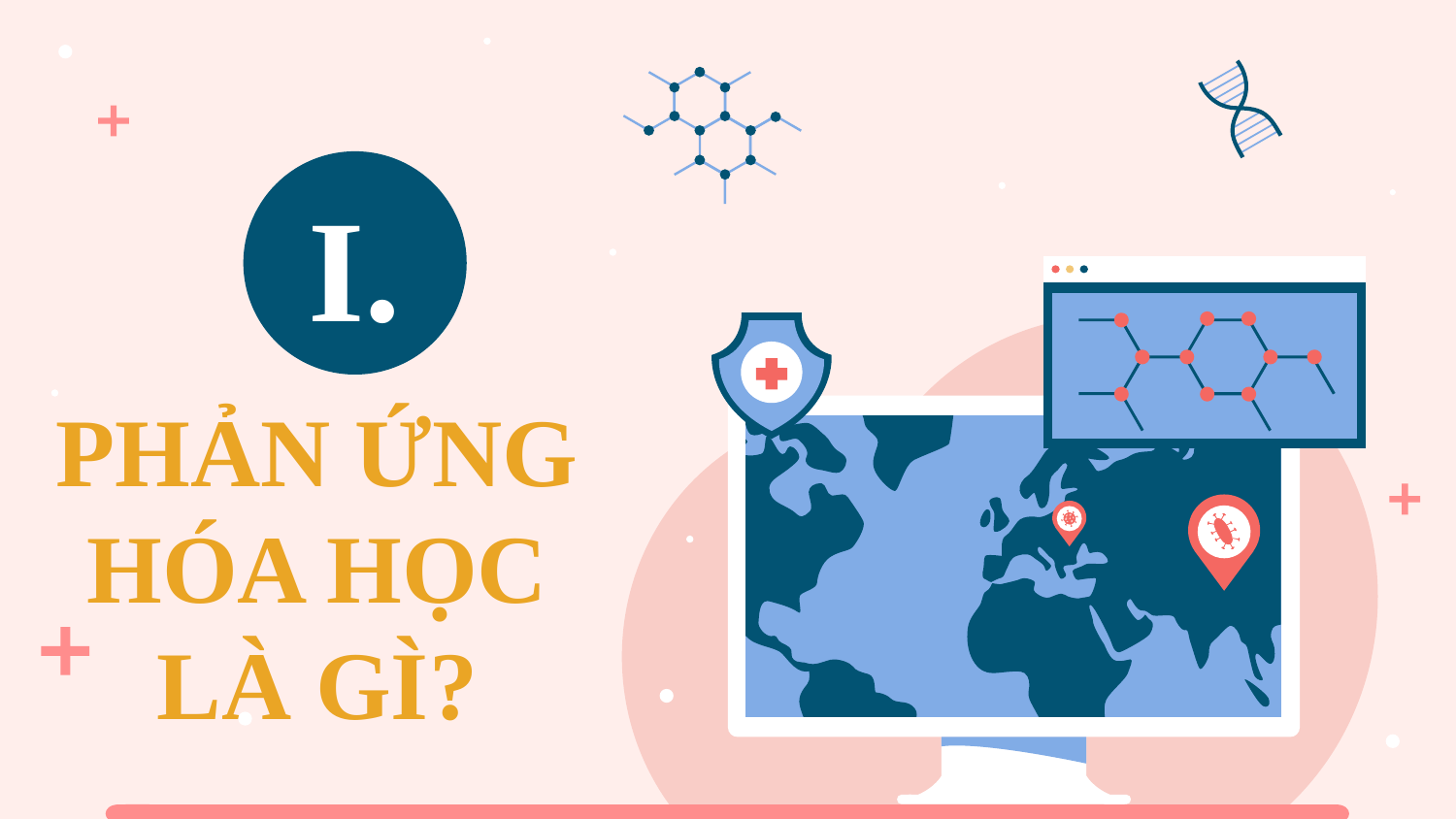

I.

# PHẢN ỨNG HÓA HỌC LÀ GÌ?